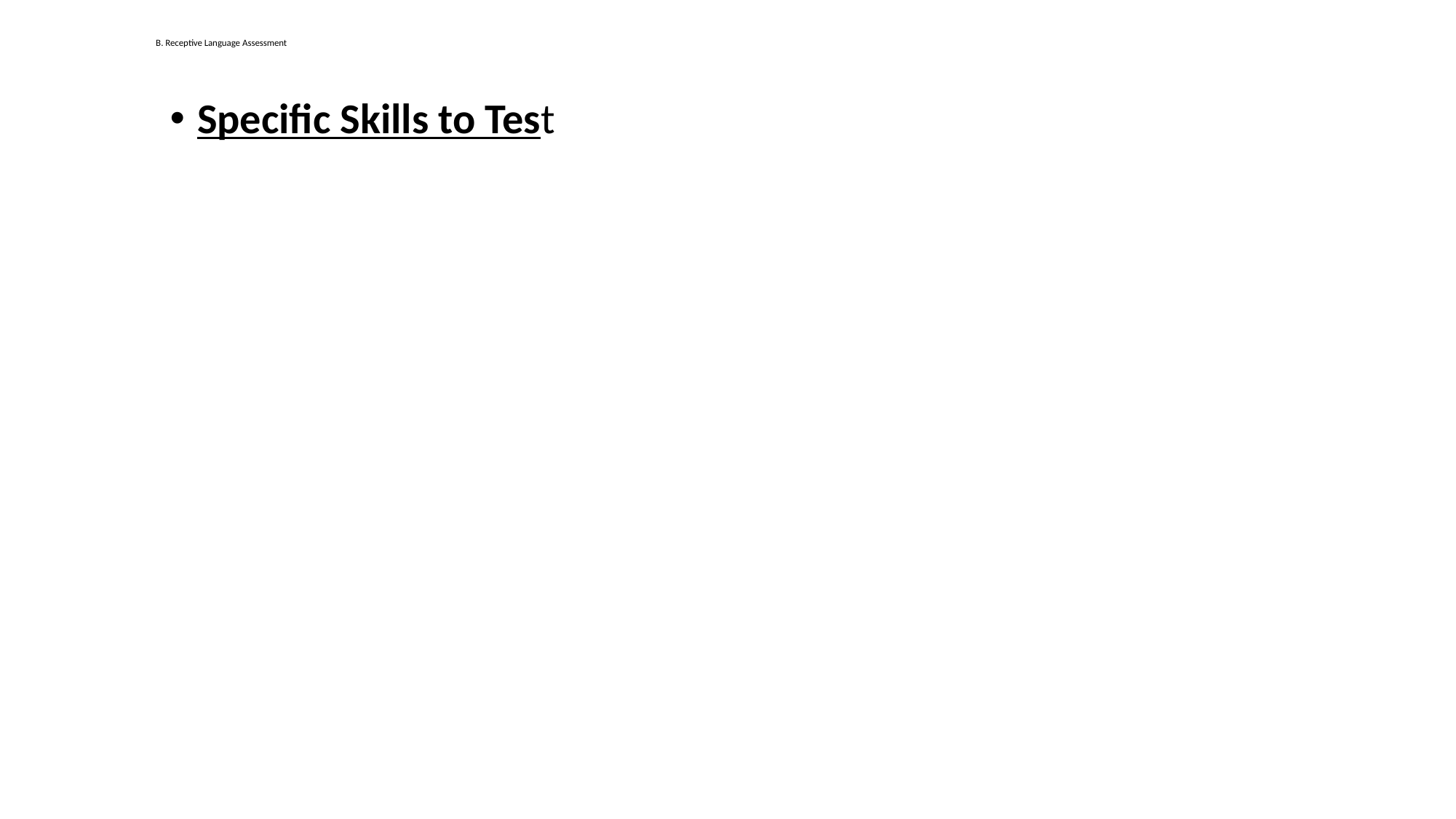

# B. Receptive Language Assessment
Specific Skills to Test